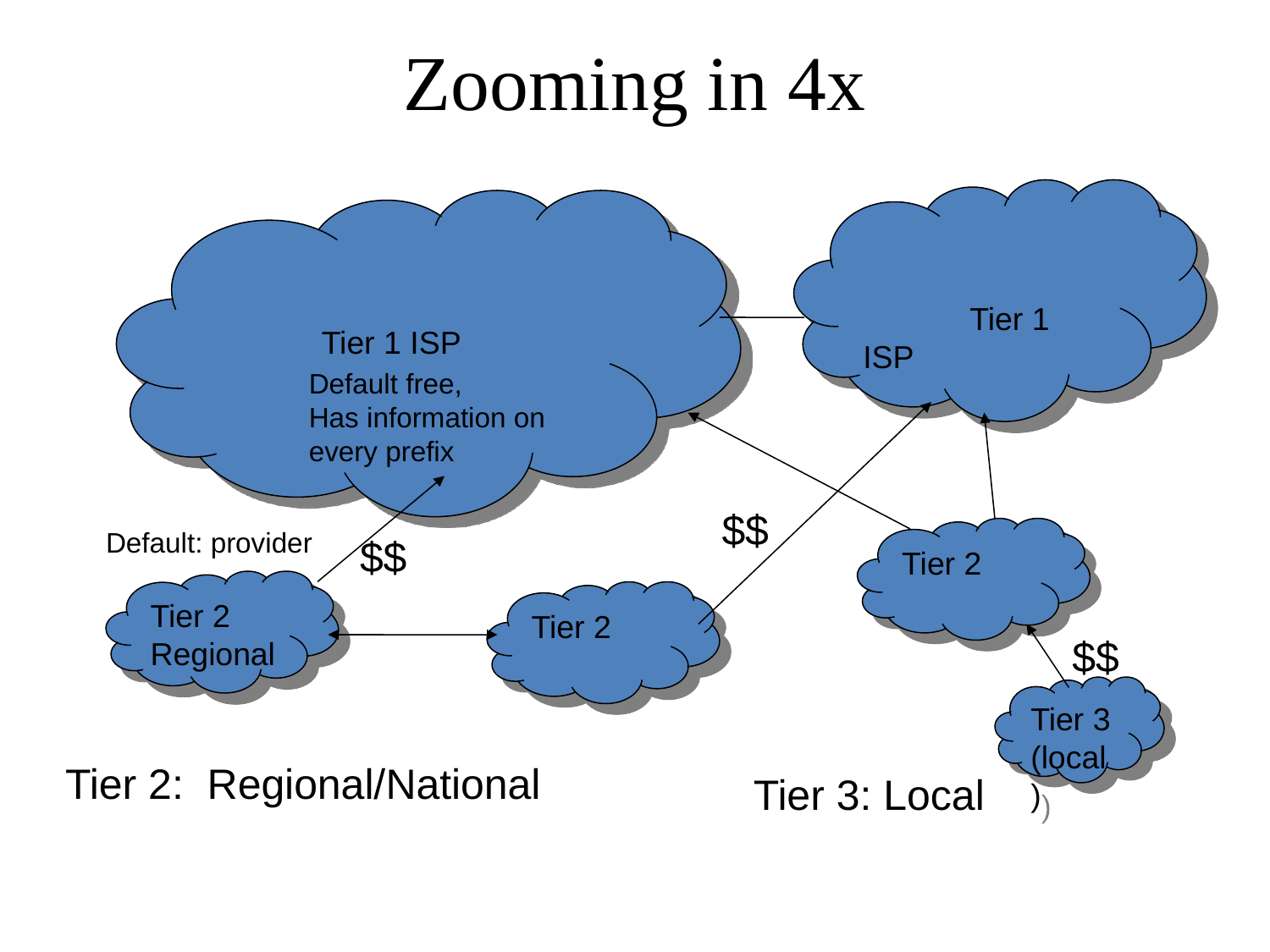

Zooming in 4x

            Tier 1 ISP

            Tier 1 ISP

Default free,
Has information on every prefix

$$
Default: provider
Tier 2
$$
Tier 2
Regional
Tier 2

$$

Tier 3 (local)
Tier 2:  Regional/National
Tier 3: Local